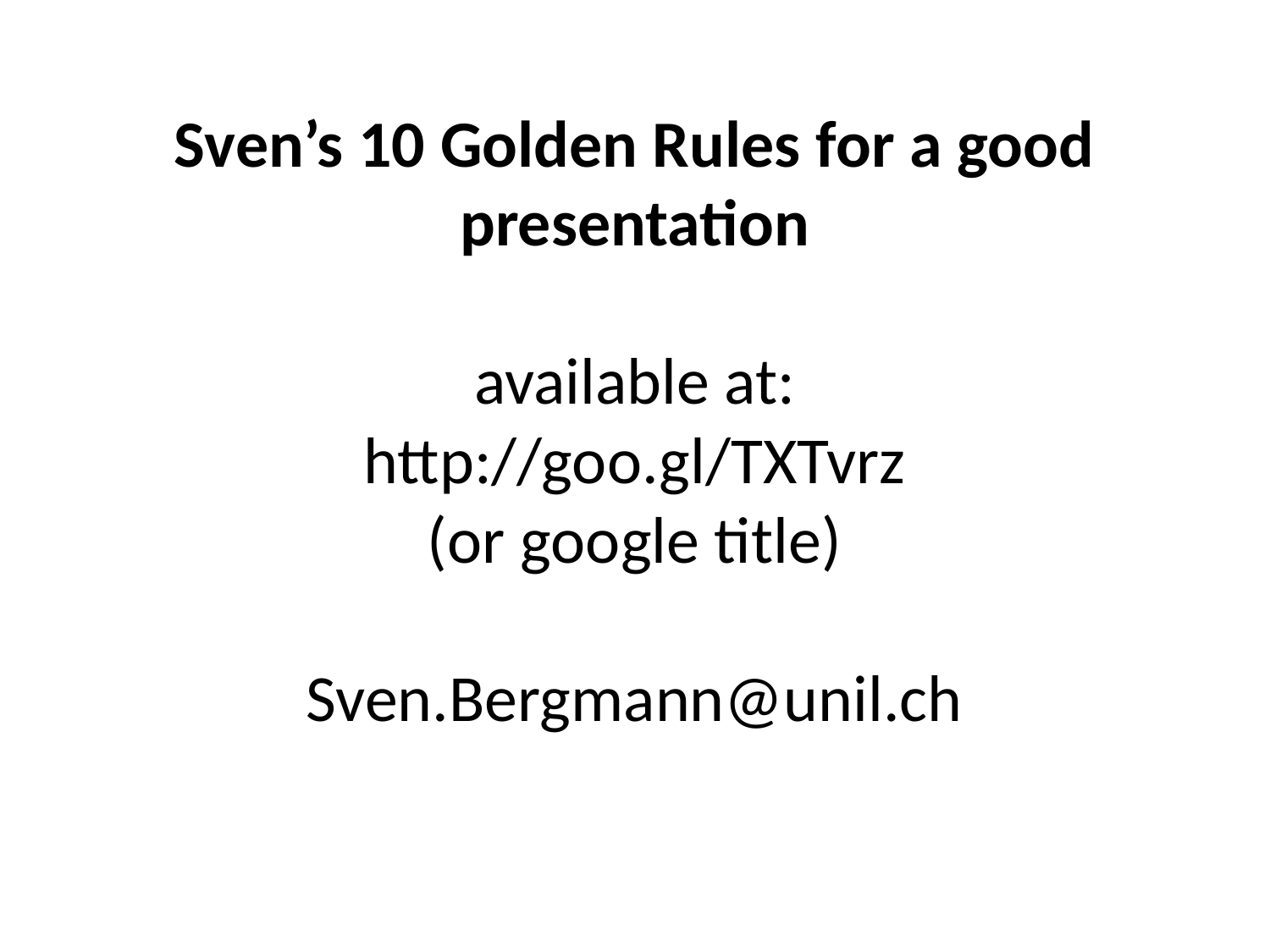

# Sven’s 10 Golden Rules for a good presentation available at: http://goo.gl/TXTvrz (or google title) Sven.Bergmann@unil.ch